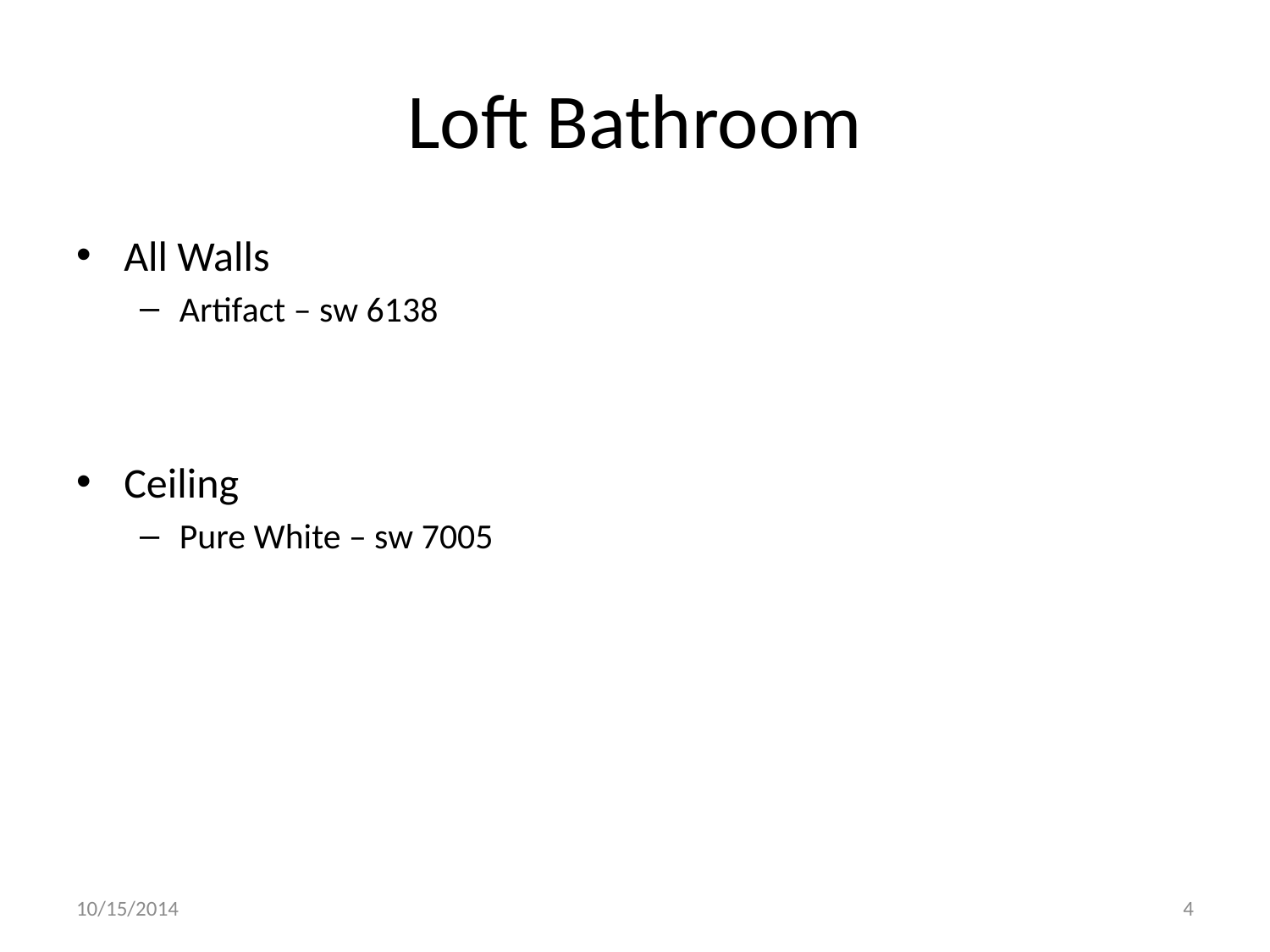

# Loft Bathroom
All Walls
Artifact – sw 6138

Ceiling
Pure White – sw 7005
10/15/2014
4